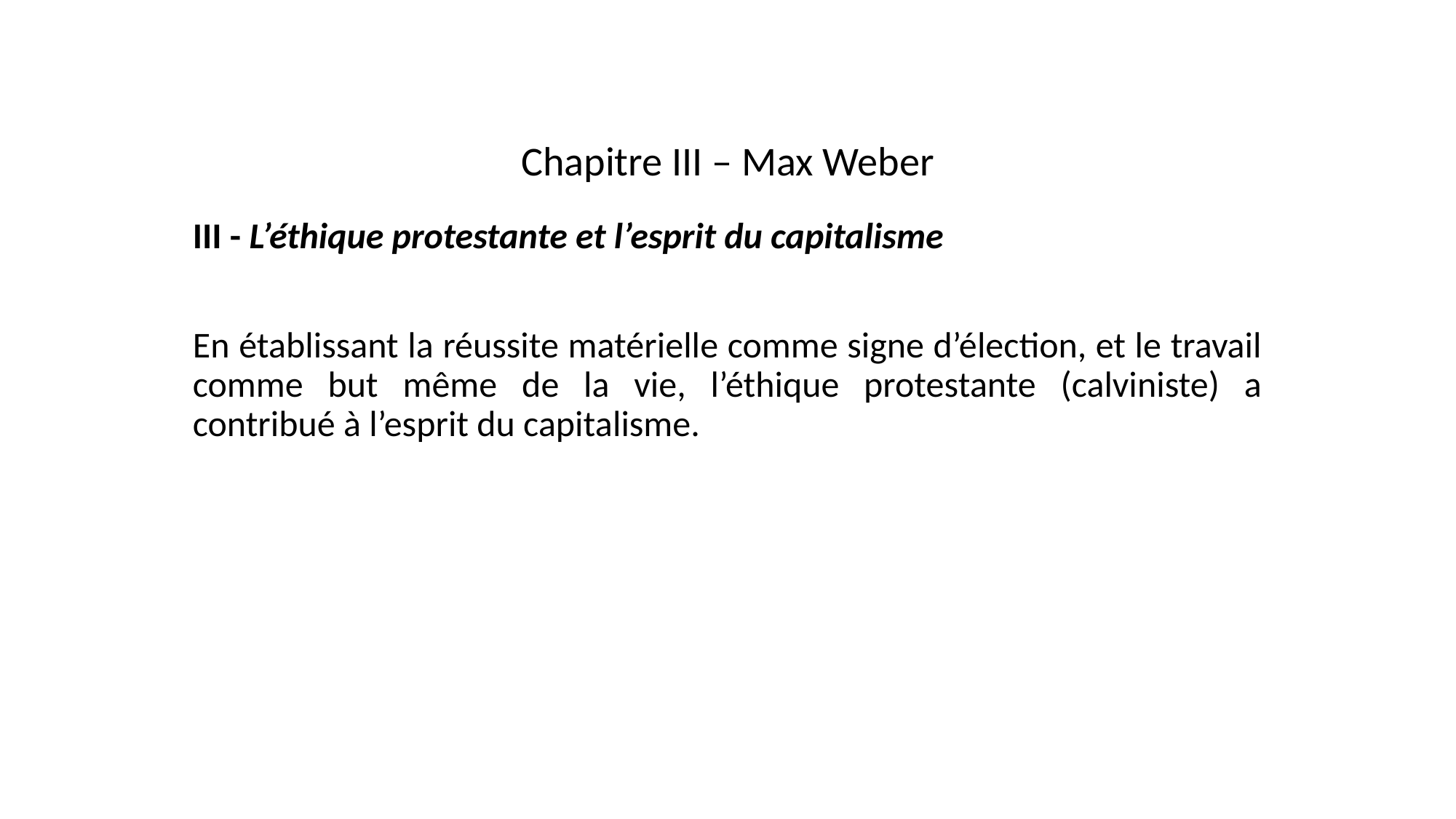

# Chapitre III – Max Weber
III - L’éthique protestante et l’esprit du capitalisme

En établissant la réussite matérielle comme signe d’élection, et le travail comme but même de la vie, l’éthique protestante (calviniste) a contribué à l’esprit du capitalisme.